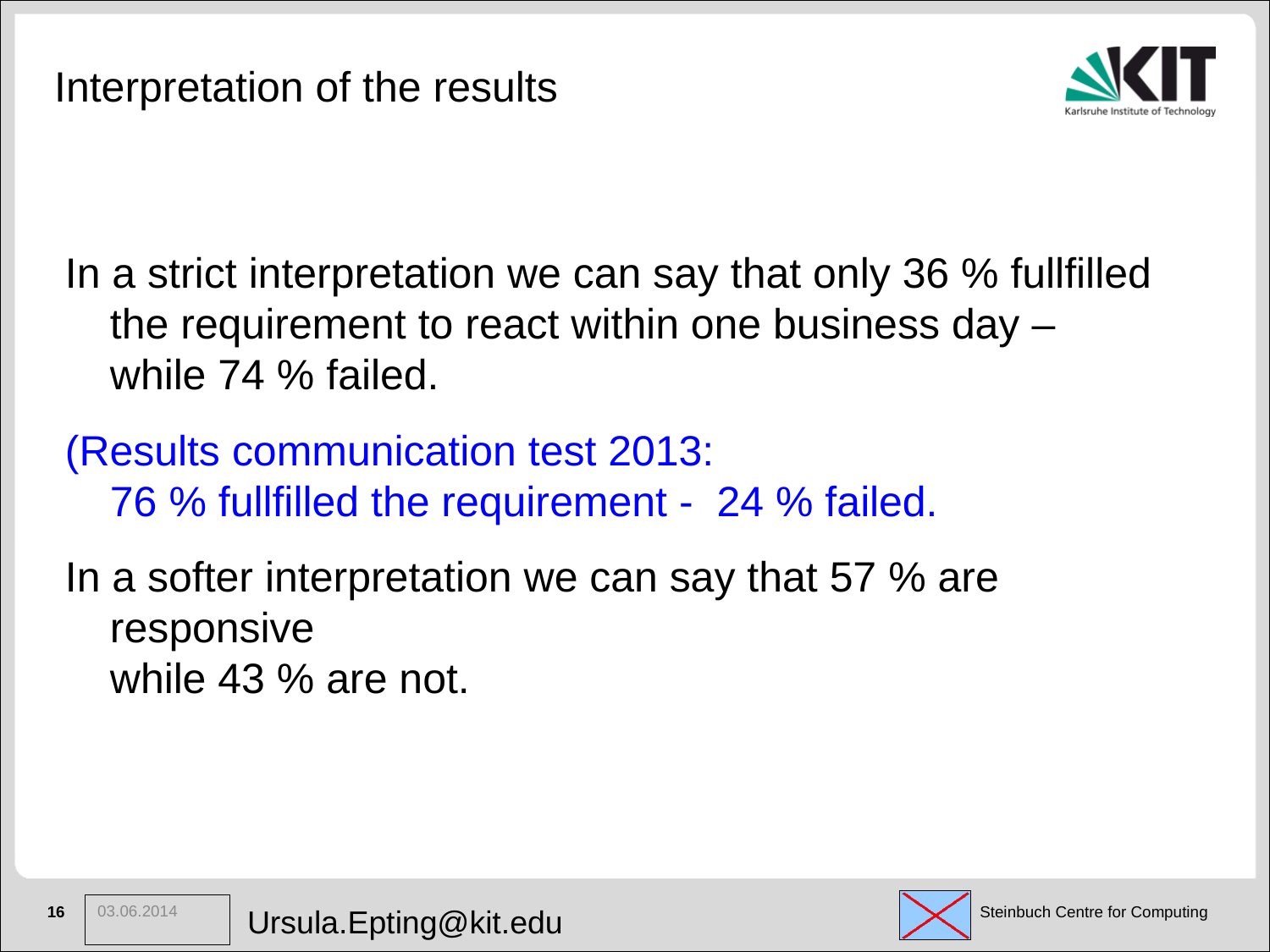

Interpretation of the results

In a strict interpretation we can say that only 36 % fullfilled
the requirement to react within one business day –
while 74 % failed.
(Results communication test 2013:
76 % fullfilled the requirement -  24 % failed.
In a softer interpretation we can say that 57 % are responsive
while 43 % are not.

03.06.2014
Ursula.Epting@kit.edu